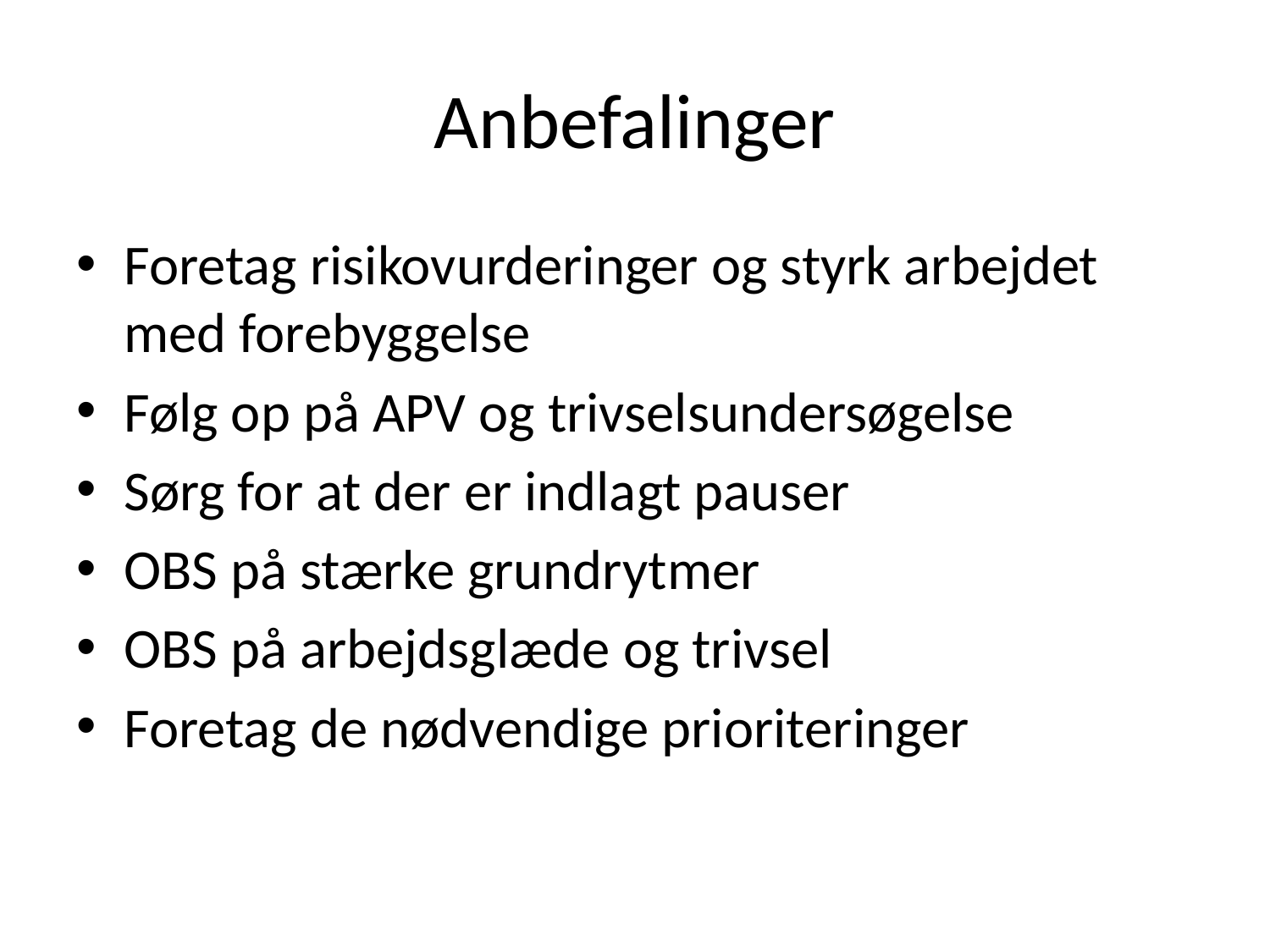

# Anbefalinger
Foretag risikovurderinger og styrk arbejdet med forebyggelse
Følg op på APV og trivselsundersøgelse
Sørg for at der er indlagt pauser
OBS på stærke grundrytmer
OBS på arbejdsglæde og trivsel
Foretag de nødvendige prioriteringer